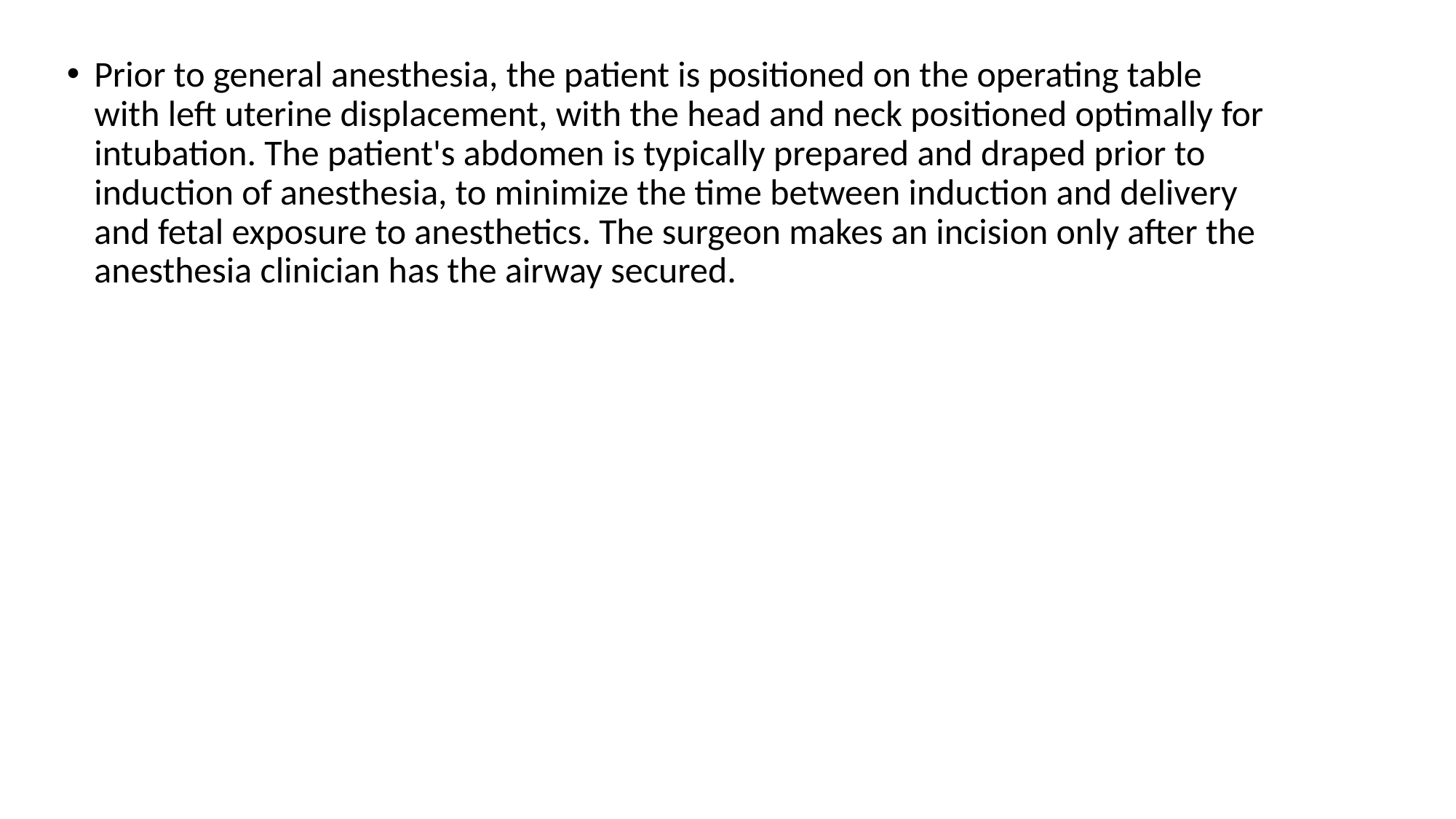

Prior to general anesthesia, the patient is positioned on the operating table with left uterine displacement, with the head and neck positioned optimally for intubation. The patient's abdomen is typically prepared and draped prior to induction of anesthesia, to minimize the time between induction and delivery and fetal exposure to anesthetics. The surgeon makes an incision only after the anesthesia clinician has the airway secured.